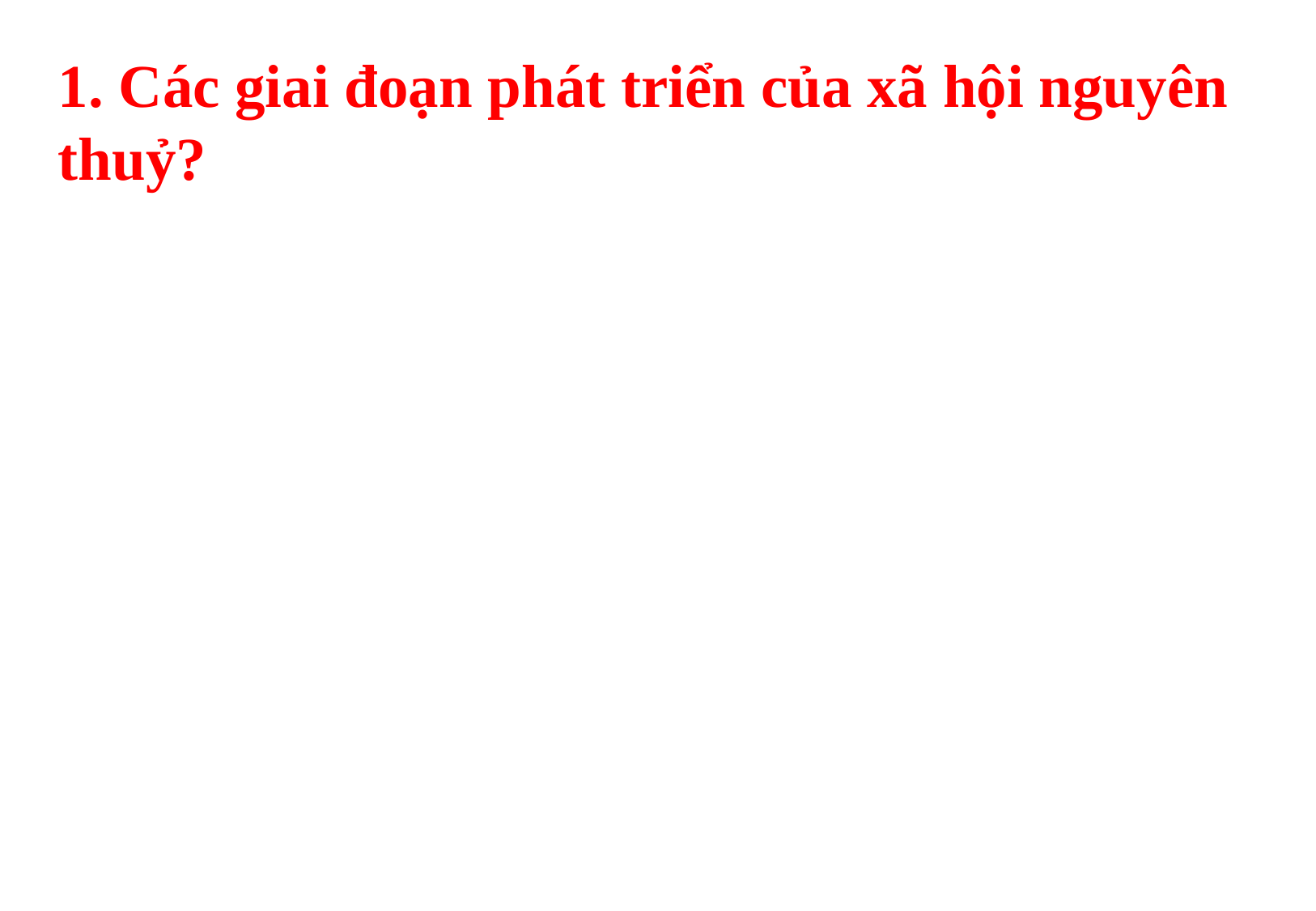

1. Các giai đoạn phát triển của xã hội nguyên thuỷ?